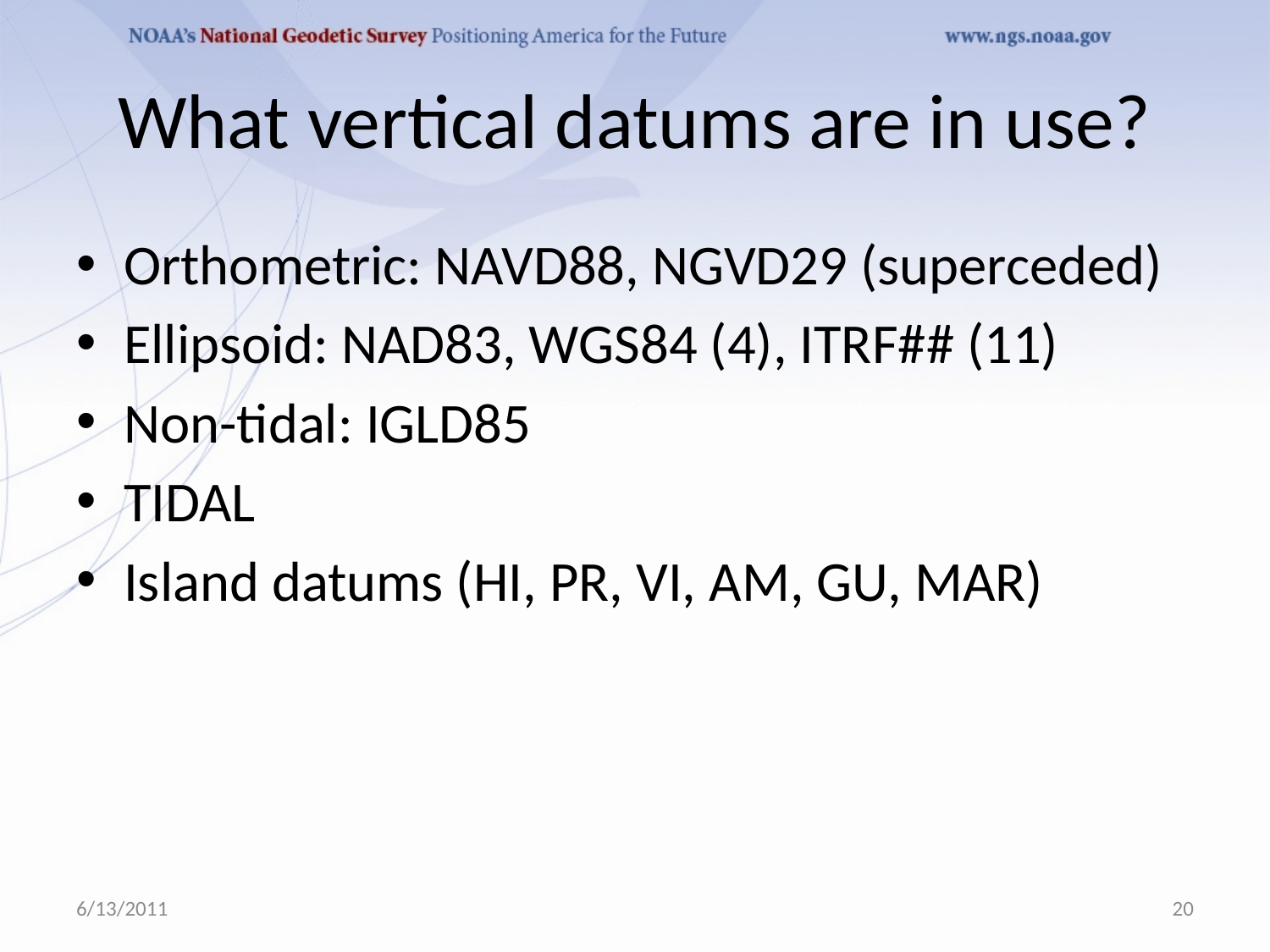

# What vertical datums are in use?
Orthometric: NAVD88, NGVD29 (superceded)
Ellipsoid: NAD83, WGS84 (4), ITRF## (11)
Non-tidal: IGLD85
TIDAL
Island datums (HI, PR, VI, AM, GU, MAR)

6/13/2011
20